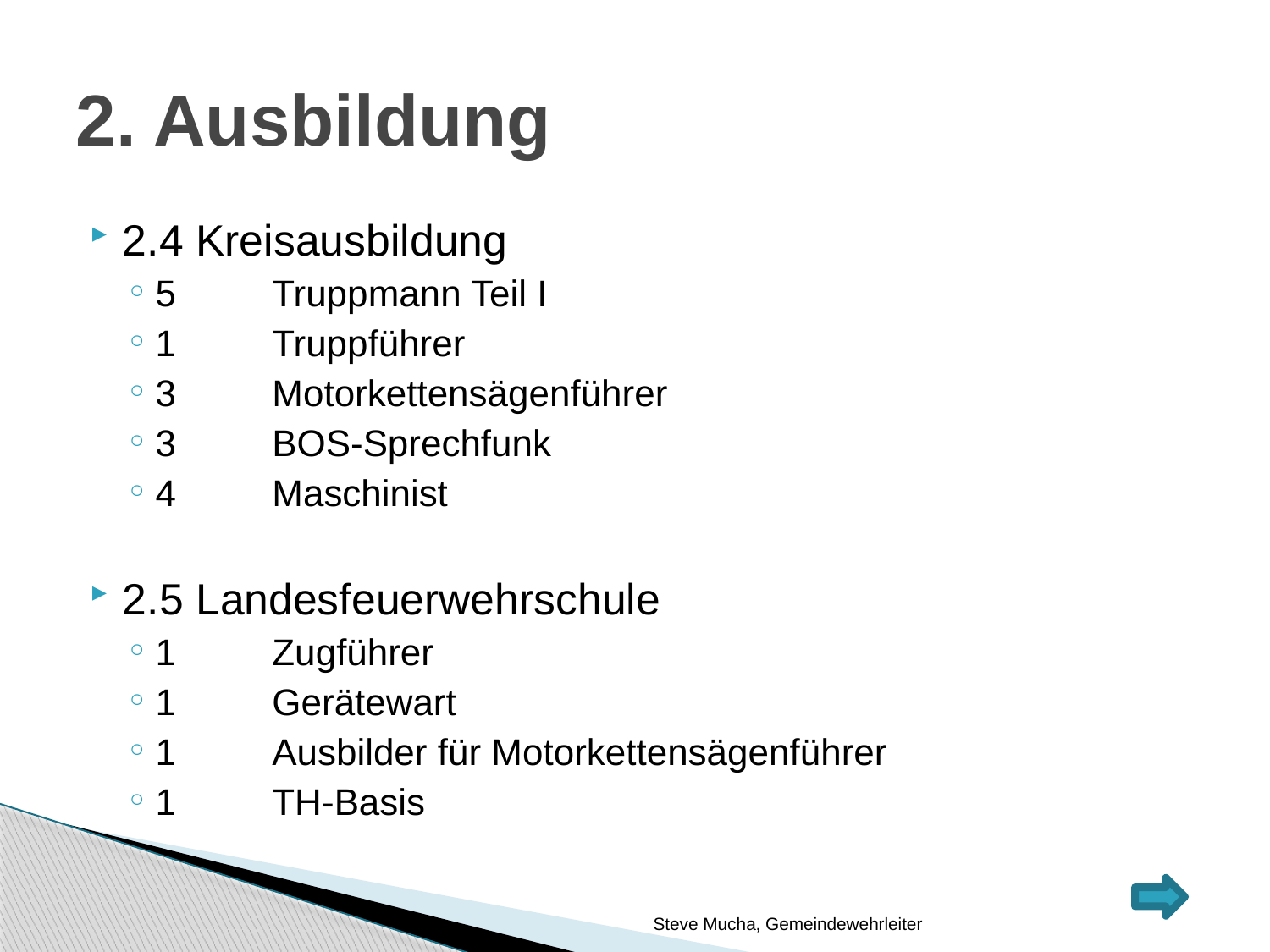

# 2. Ausbildung
2.4 Kreisausbildung
5	Truppmann Teil I
1	Truppführer
3	Motorkettensägenführer
3	BOS-Sprechfunk
4	Maschinist

2.5 Landesfeuerwehrschule
1	Zugführer
1	Gerätewart
1	Ausbilder für Motorkettensägenführer
1	TH-Basis

Steve Mucha, Gemeindewehrleiter